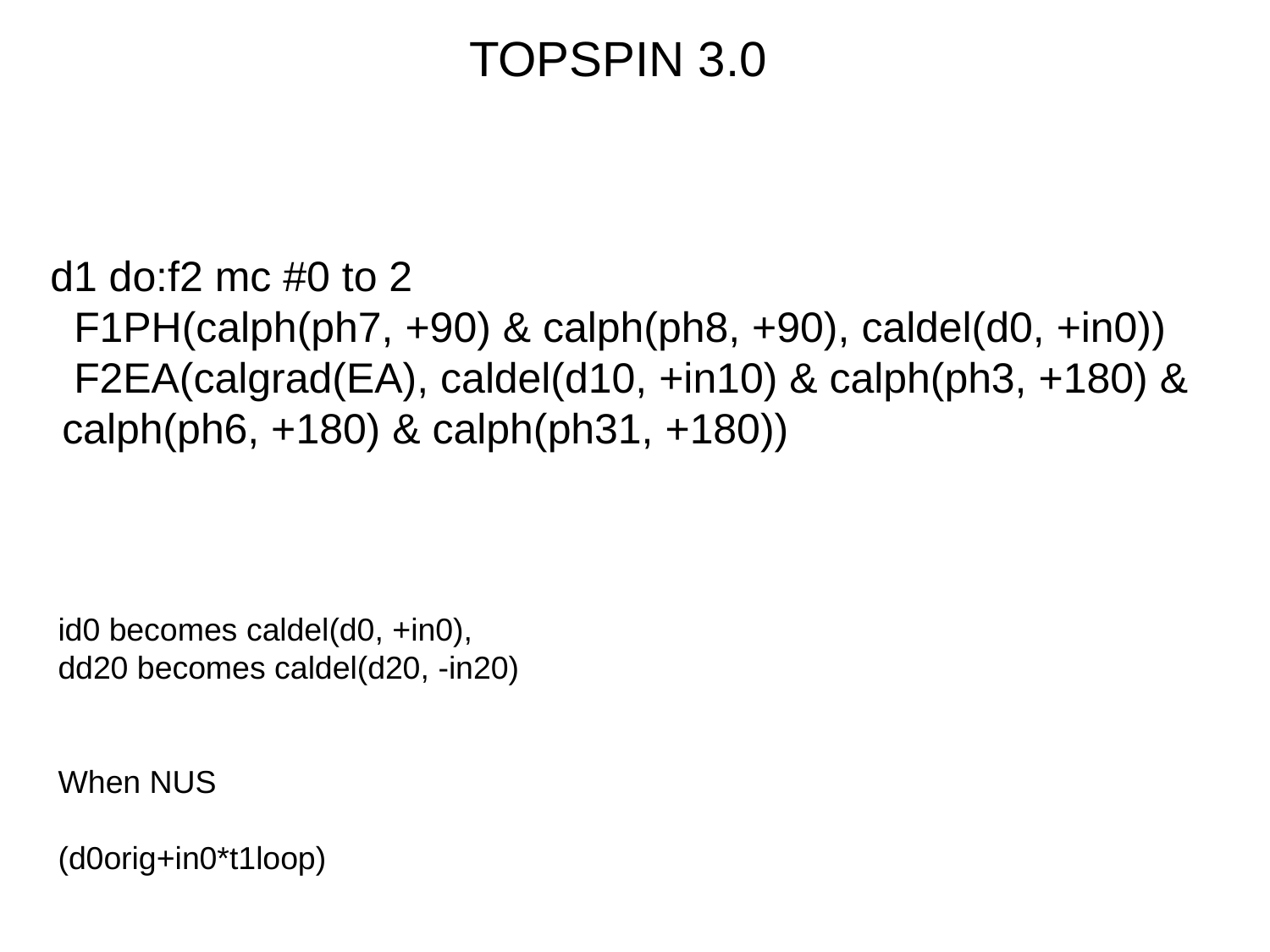

TOPSPIN 3.0
d1 do:f2 mc #0 to 2
  F1PH(calph(ph7, +90) & calph(ph8, +90), caldel(d0, +in0))
  F2EA(calgrad(EA), caldel(d10, +in10) & calph(ph3, +180) &
 calph(ph6, +180) & calph(ph31, +180))
id0 becomes caldel(d0, +in0),
dd20 becomes caldel(d20, -in20)

When NUS

(d0orig+in0*t1loop)